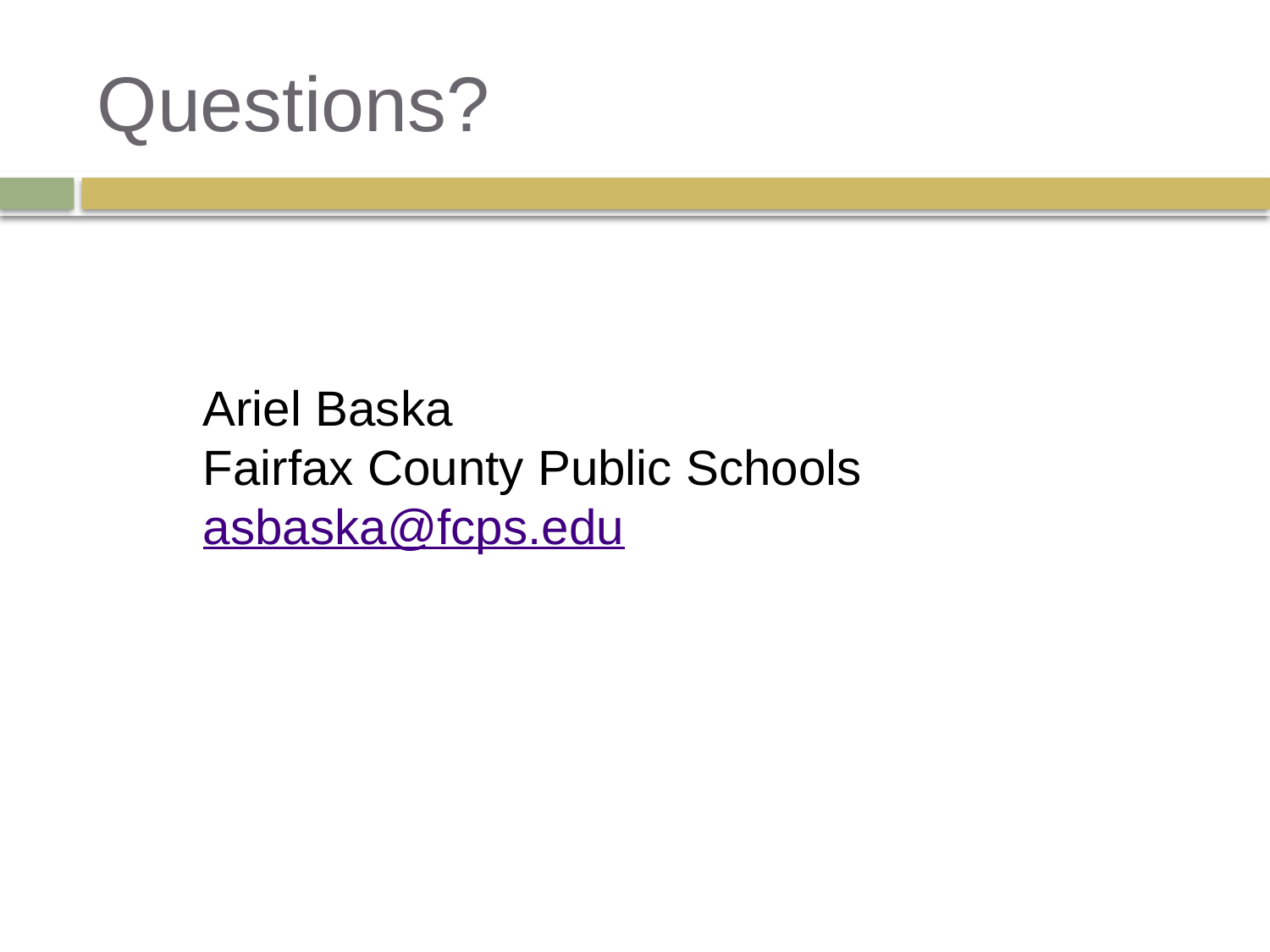

# Questions?
Ariel Baska
Fairfax County Public Schools
asbaska@fcps.edu